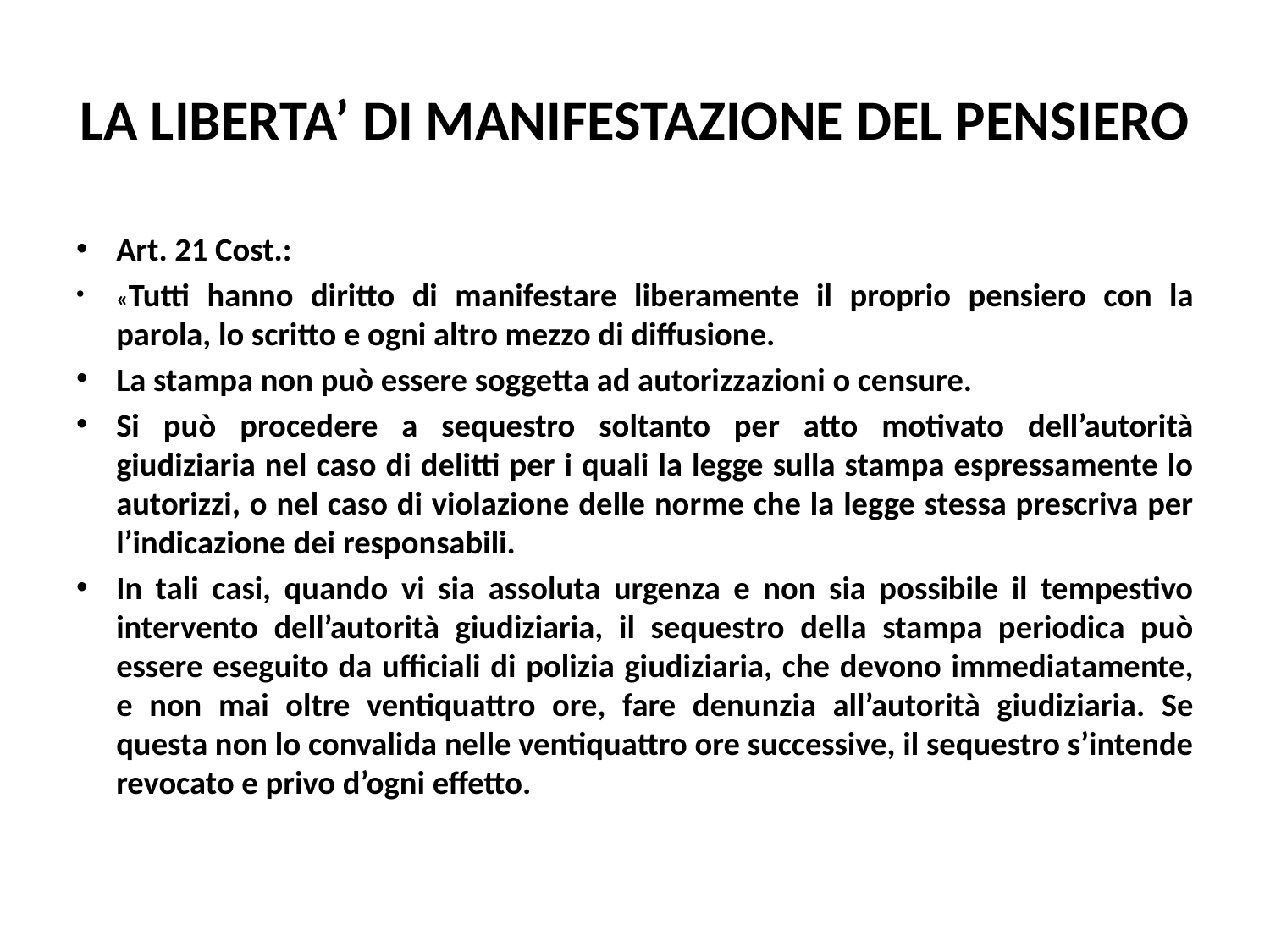

# LA LIBERTA’ DI MANIFESTAZIONE DEL PENSIERO
Art. 21 Cost.:
«Tutti hanno diritto di manifestare liberamente il proprio pensiero con la parola, lo scritto e ogni altro mezzo di diffusione.
La stampa non può essere soggetta ad autorizzazioni o censure.
Si può procedere a sequestro soltanto per atto motivato dell’autorità giudiziaria nel caso di delitti per i quali la legge sulla stampa espressamente lo autorizzi, o nel caso di violazione delle norme che la legge stessa prescriva per l’indicazione dei responsabili.
In tali casi, quando vi sia assoluta urgenza e non sia possibile il tempestivo intervento dell’autorità giudiziaria, il sequestro della stampa periodica può essere eseguito da ufficiali di polizia giudiziaria, che devono immediatamente, e non mai oltre ventiquattro ore, fare denunzia all’autorità giudiziaria. Se questa non lo convalida nelle ventiquattro ore successive, il sequestro s’intende revocato e privo d’ogni effetto.